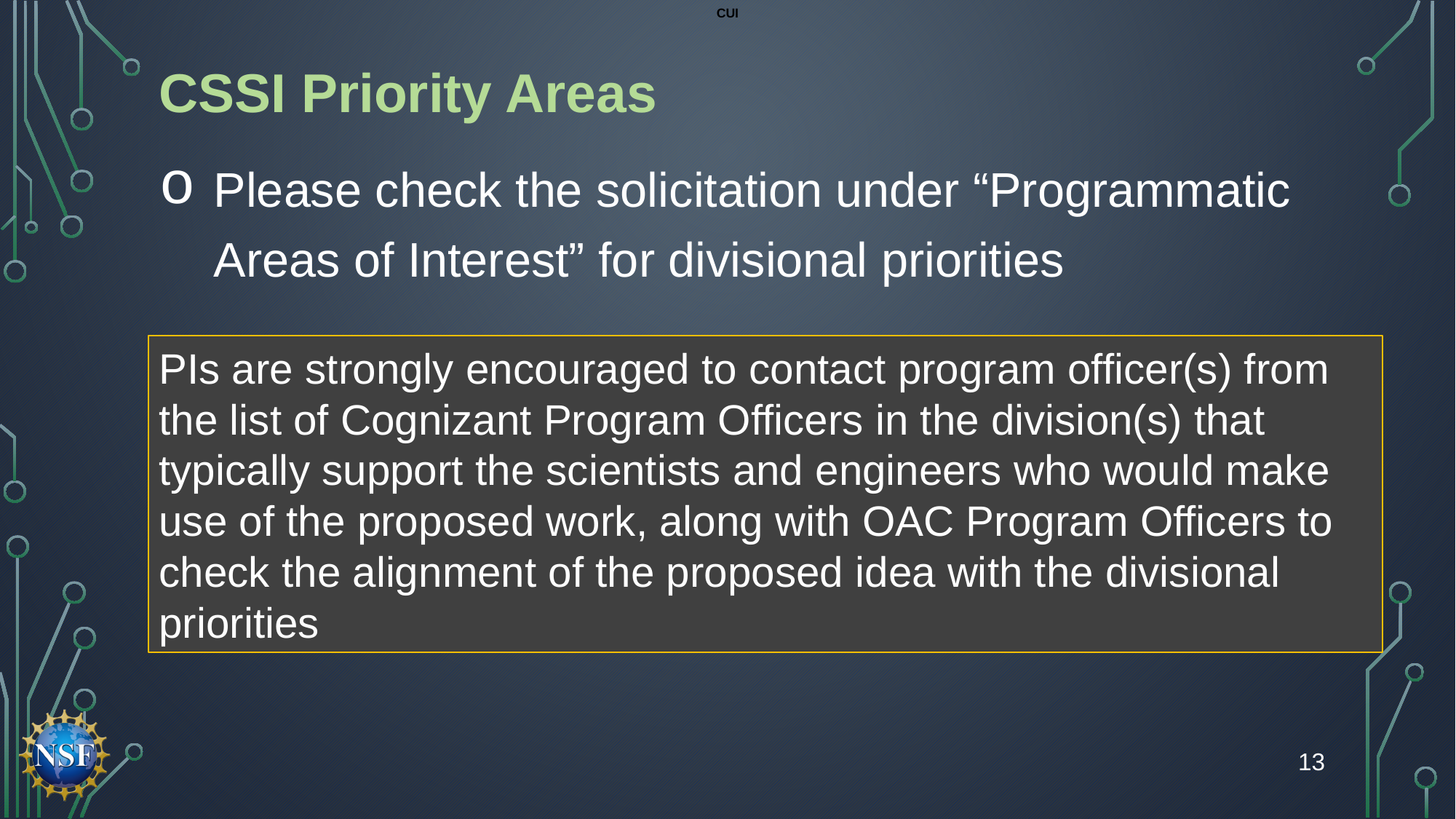

CSSI Priority Areas
Please check the solicitation under “Programmatic Areas of Interest” for divisional priorities
PIs are strongly encouraged to contact program officer(s) from the list of Cognizant Program Officers in the division(s) that typically support the scientists and engineers who would make use of the proposed work, along with OAC Program Officers to check the alignment of the proposed idea with the divisional priorities
13